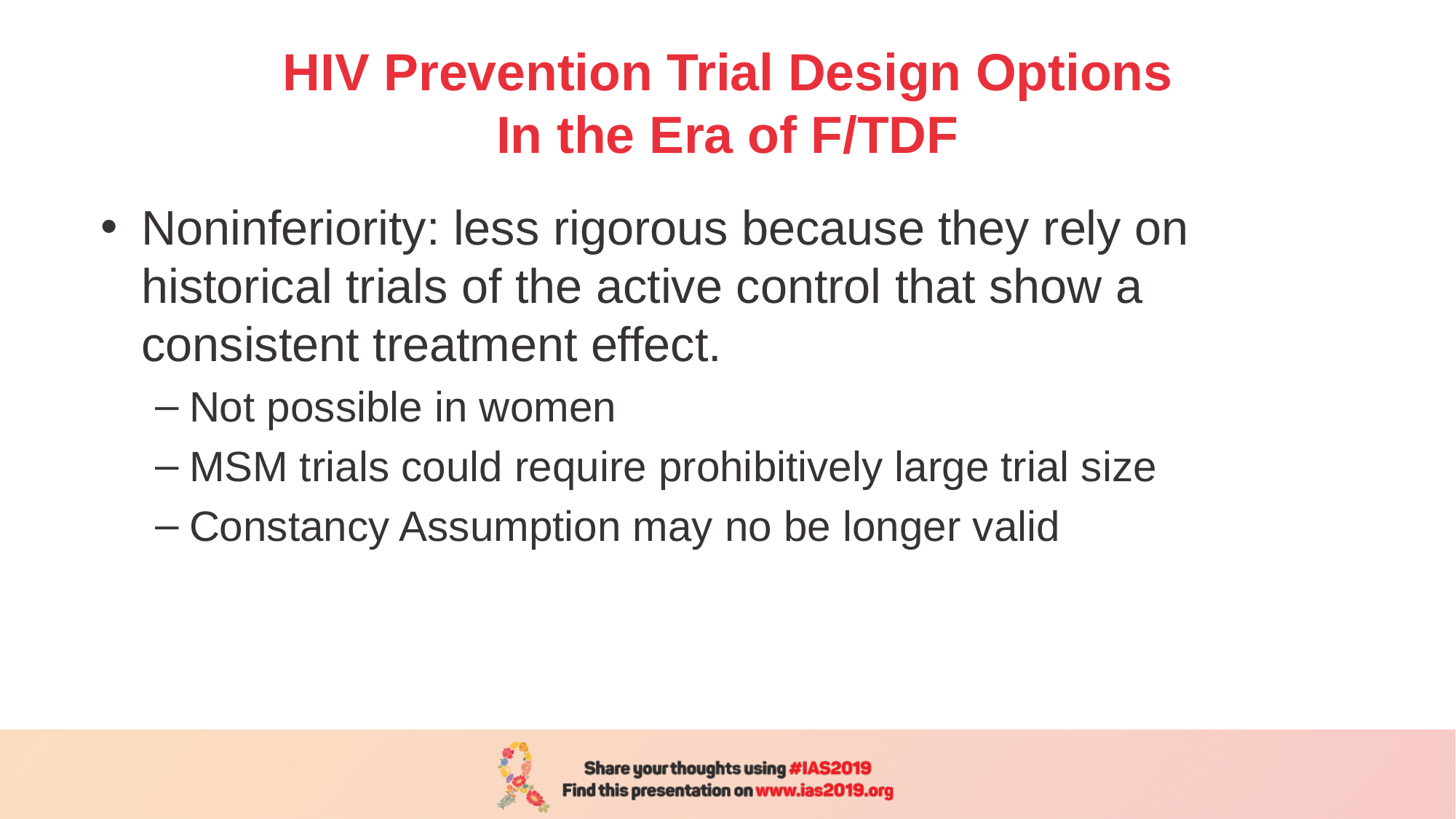

# HIV Prevention Trial Design Options In the Era of F/TDF
Noninferiority: less rigorous because they rely on historical trials of the active control that show a consistent treatment effect.
Not possible in women
MSM trials could require prohibitively large trial size
Constancy Assumption may no be longer valid